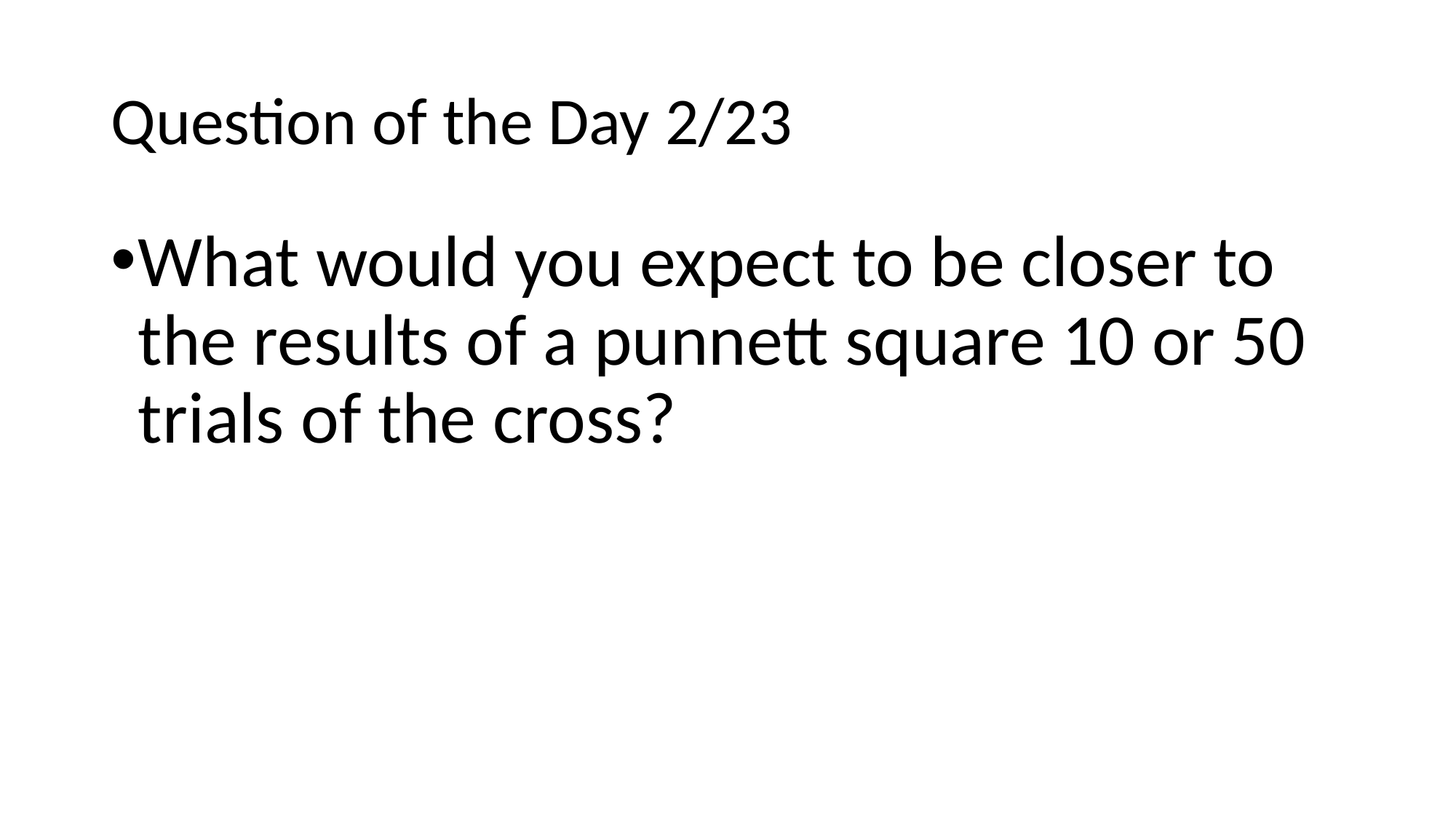

# Question of the Day 2/23
What would you expect to be closer to the results of a punnett square 10 or 50 trials of the cross?